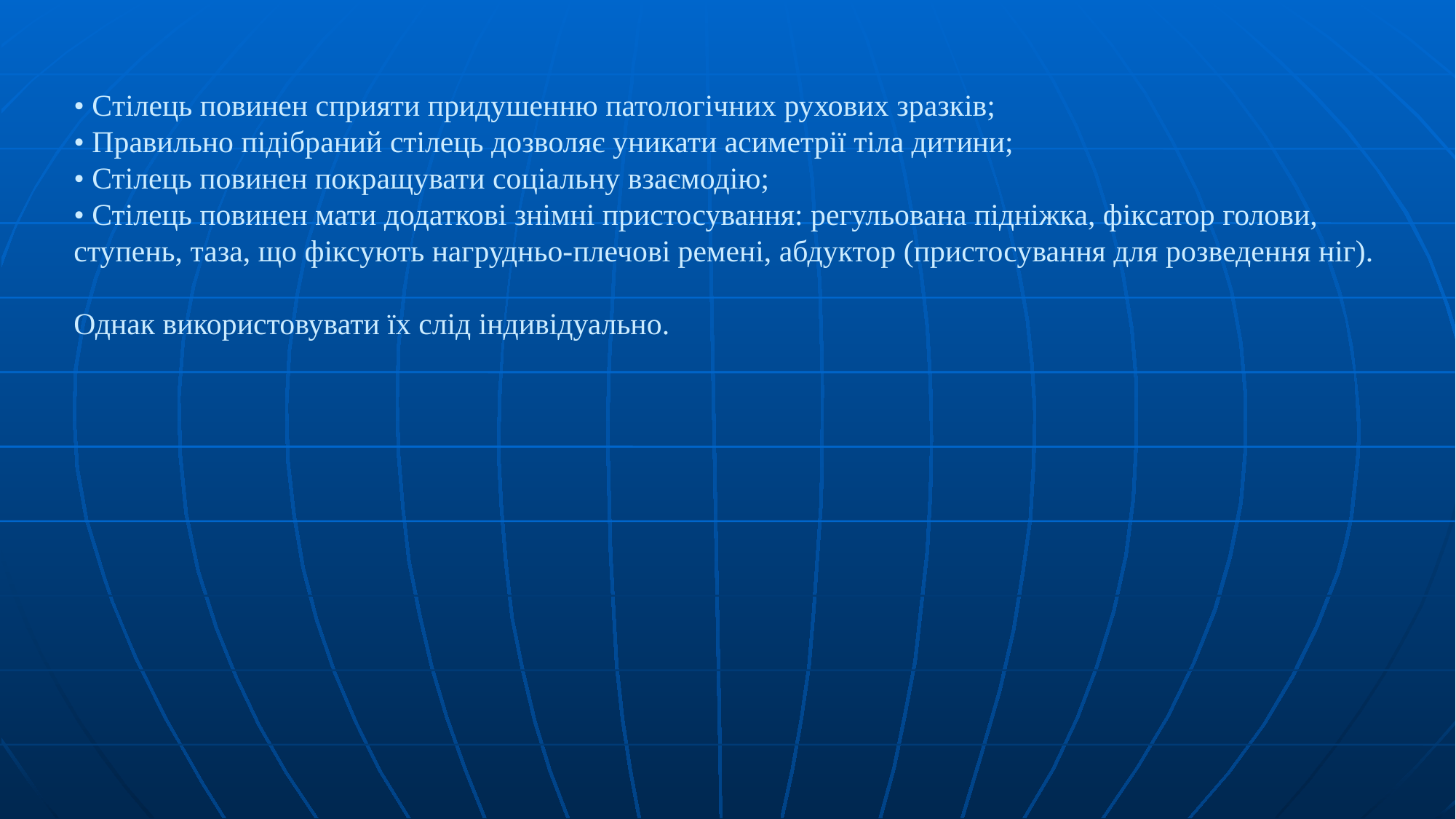

• Cтілець повинен сприяти придушенню патологічних рухових зразків;
• Правильно підібраний стілець дозволяє уникати асиметрії тіла дитини;
• Стілець повинен покращувати соціальну взаємодію;
• Стілець повинен мати додаткові знімні пристосування: регульована підніжка, фіксатор голови, ступень, таза, що фіксують нагрудньо-плечові ремені, абдуктор (пристосування для розведення ніг).
Однак використовувати їх слід індивідуально.